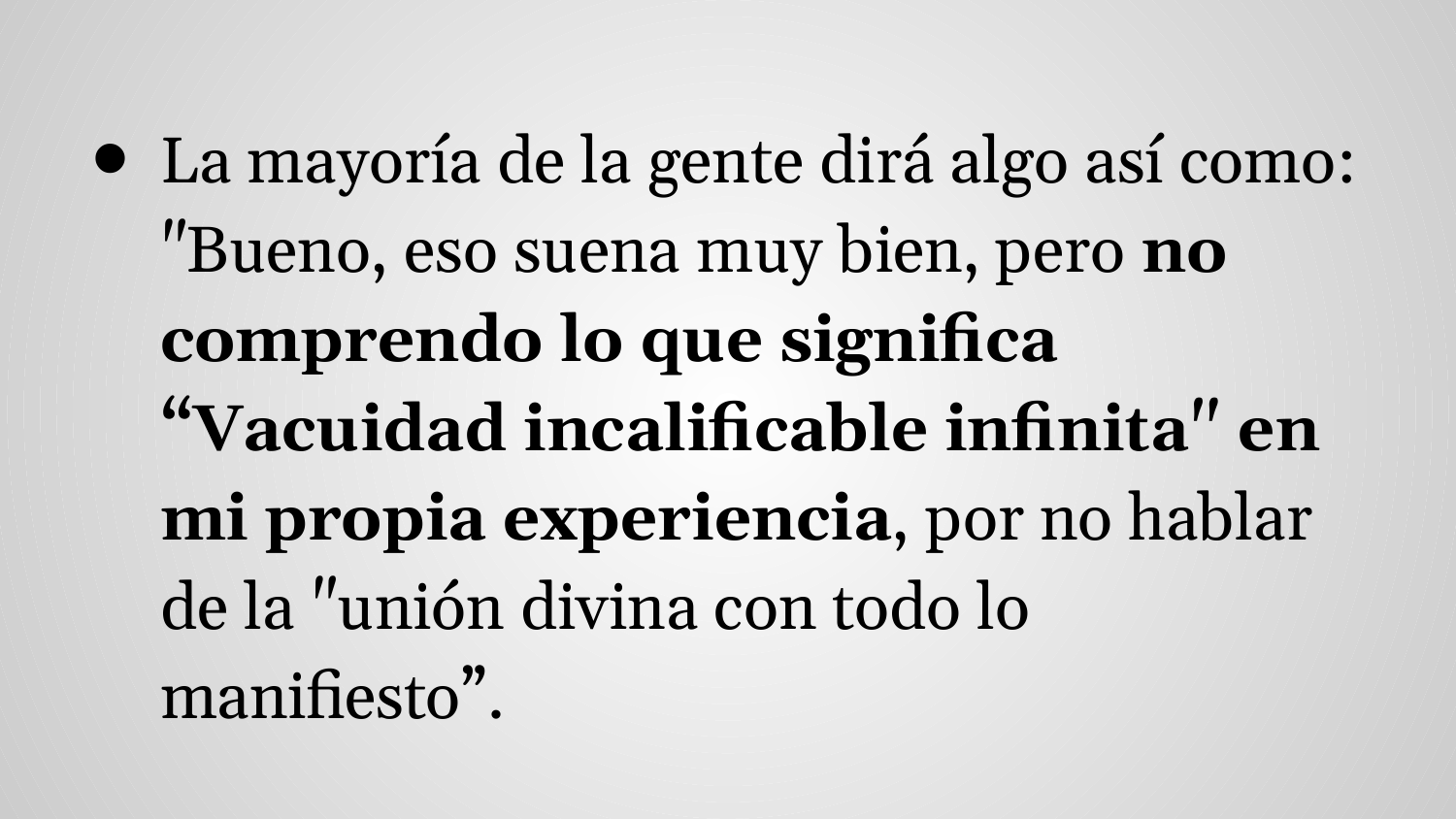

La mayoría de la gente dirá algo así como: "Bueno, eso suena muy bien, pero no comprendo lo que significa “Vacuidad incalificable infinita" en mi propia experiencia, por no hablar de la "unión divina con todo lo manifiesto”.